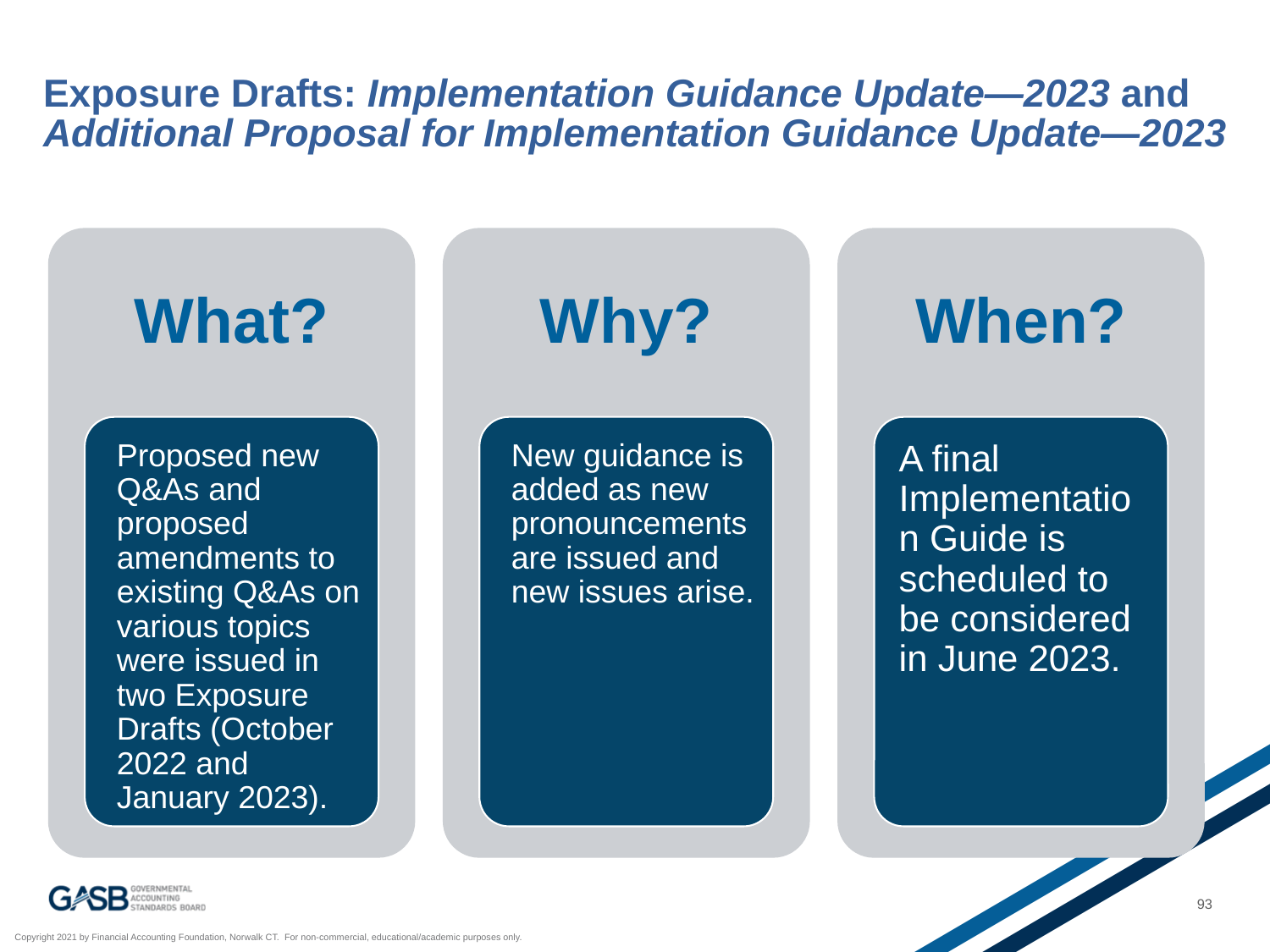

# Exposure Drafts: Implementation Guidance Update—2023 and Additional Proposal for Implementation Guidance Update—2023
What?
Proposed new Q&As and proposed amendments to existing Q&As on various topics were issued in two Exposure Drafts (October 2022 and January 2023).
Why?
New guidance is added as new pronouncements are issued and new issues arise.
When?
A final Implementation Guide is scheduled to be considered in June 2023.
93